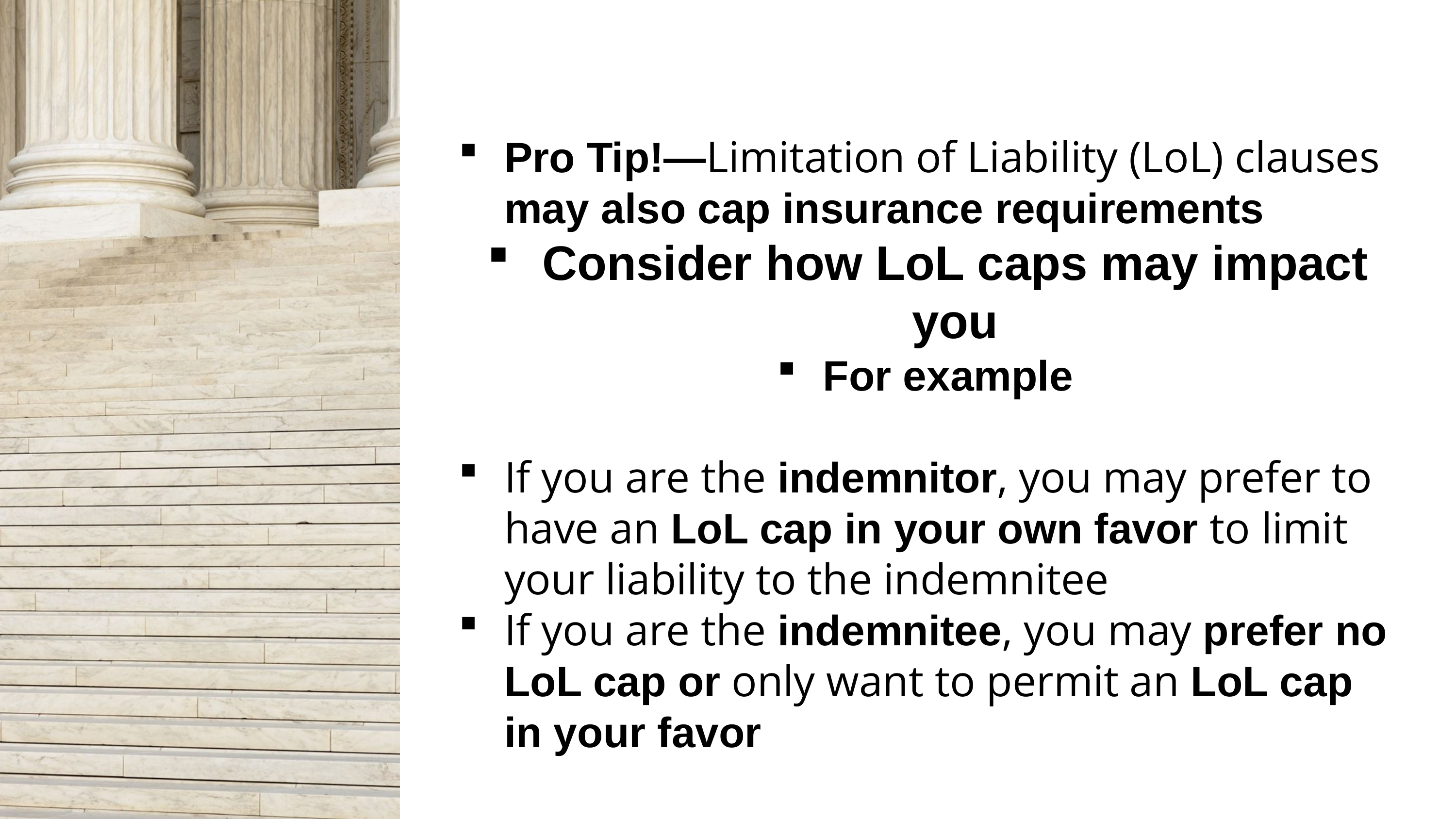

Pro Tip!―Limitation of Liability (LoL) clauses may also cap insurance requirements
Consider how LoL caps may impact you
For example

If you are the indemnitor, you may prefer to have an LoL cap in your own favor to limit your liability to the indemnitee
If you are the indemnitee, you may prefer no LoL cap or only want to permit an LoL cap in your favor